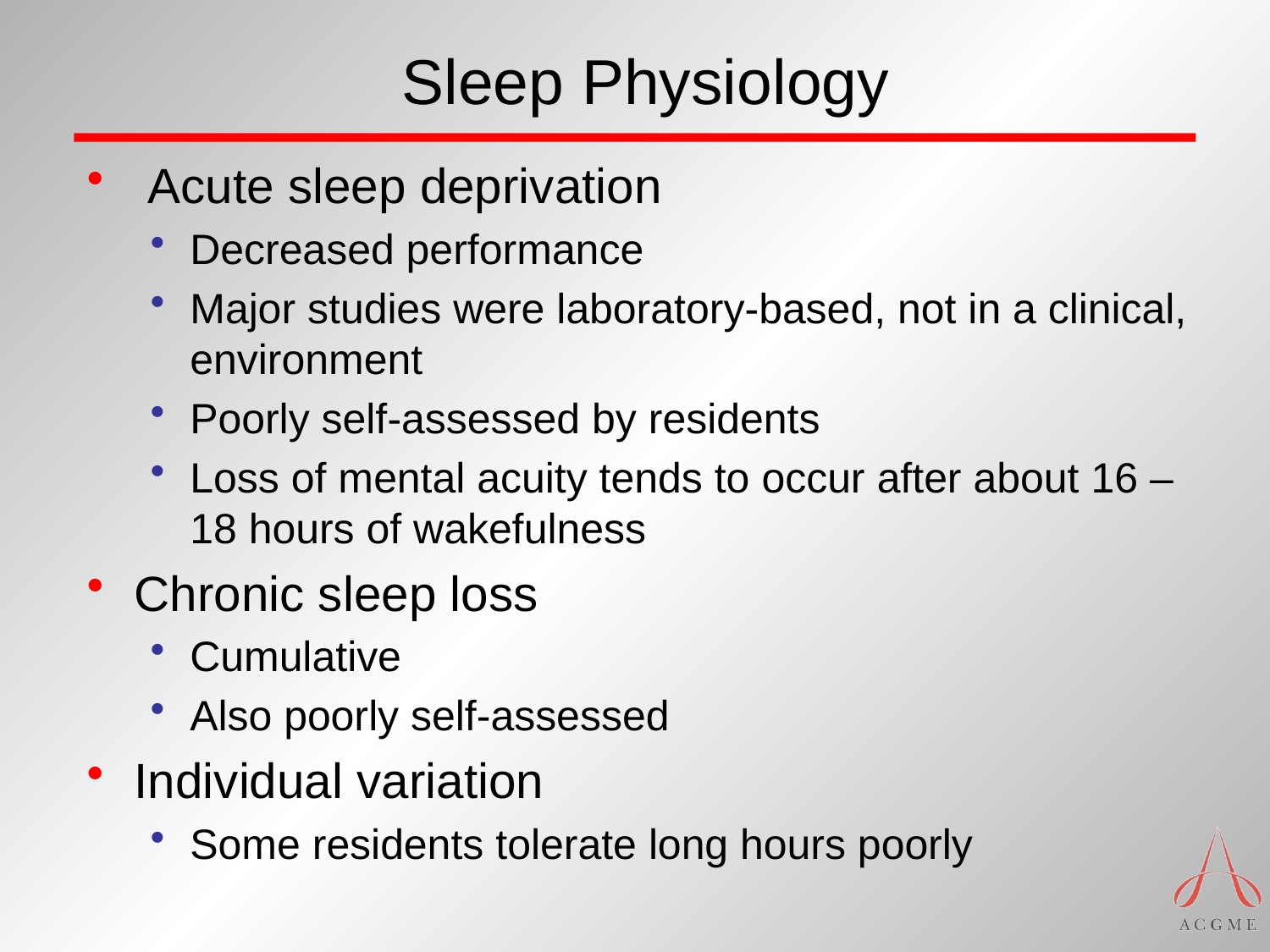

# Sleep Physiology
 Acute sleep deprivation
Decreased performance
Major studies were laboratory-based, not in a clinical, environment
Poorly self-assessed by residents
Loss of mental acuity tends to occur after about 16 – 18 hours of wakefulness
Chronic sleep loss
Cumulative
Also poorly self-assessed
Individual variation
Some residents tolerate long hours poorly